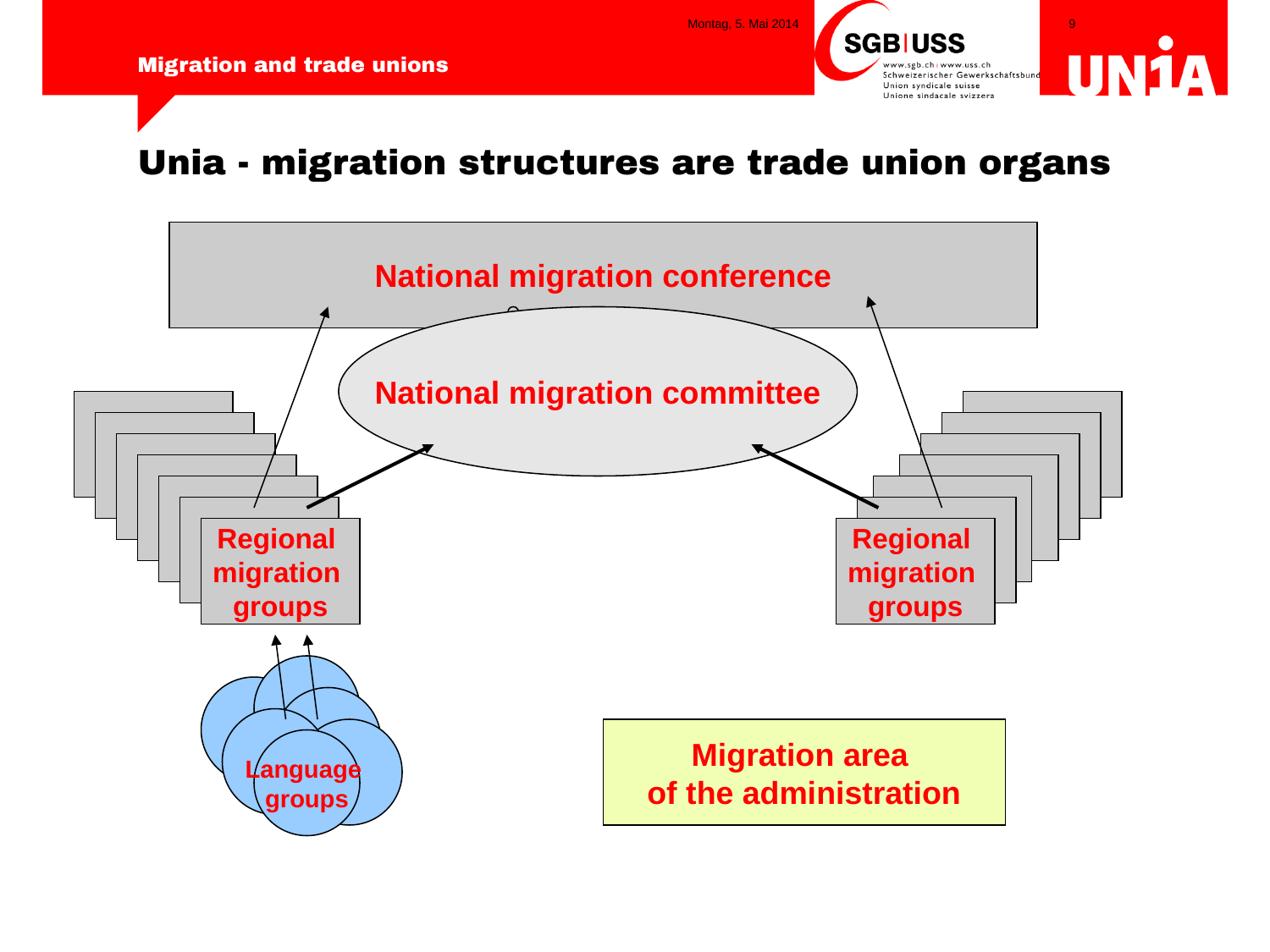

Montag, 5. Mai 2014
# Unia - migration structures are trade union organs
National migration conference

National migration committee

Regional
migration
groups
Regional
migration
groups

Migration area
of the administration
Language
groups